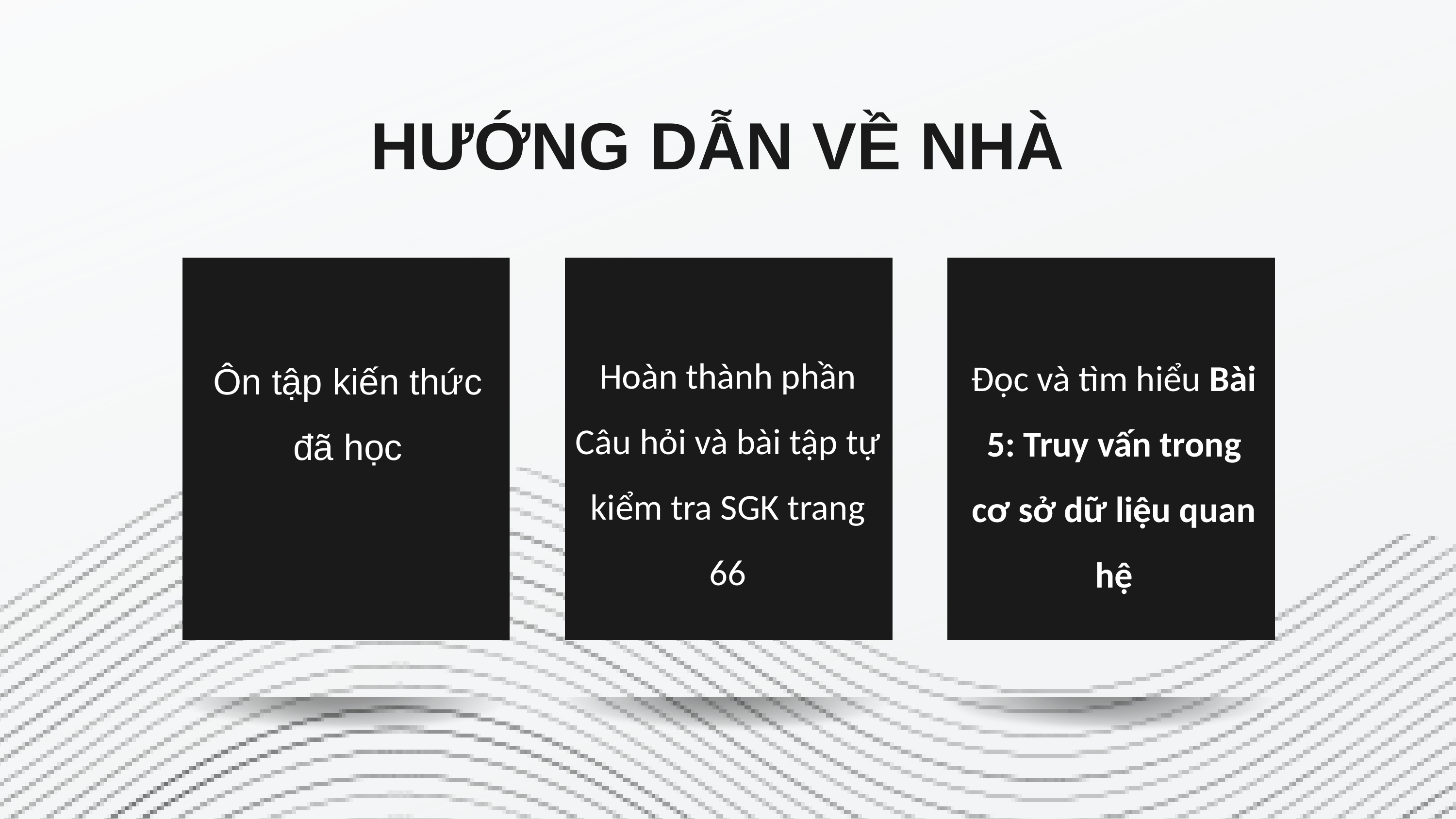

HƯỚNG DẪN VỀ NHÀ

Hoàn thành phần Câu hỏi và bài tập tự kiểm tra SGK trang 66
Đọc và tìm hiểu Bài 5: Truy vấn trong cơ sở dữ liệu quan hệ
Ôn tập kiến thức đã học